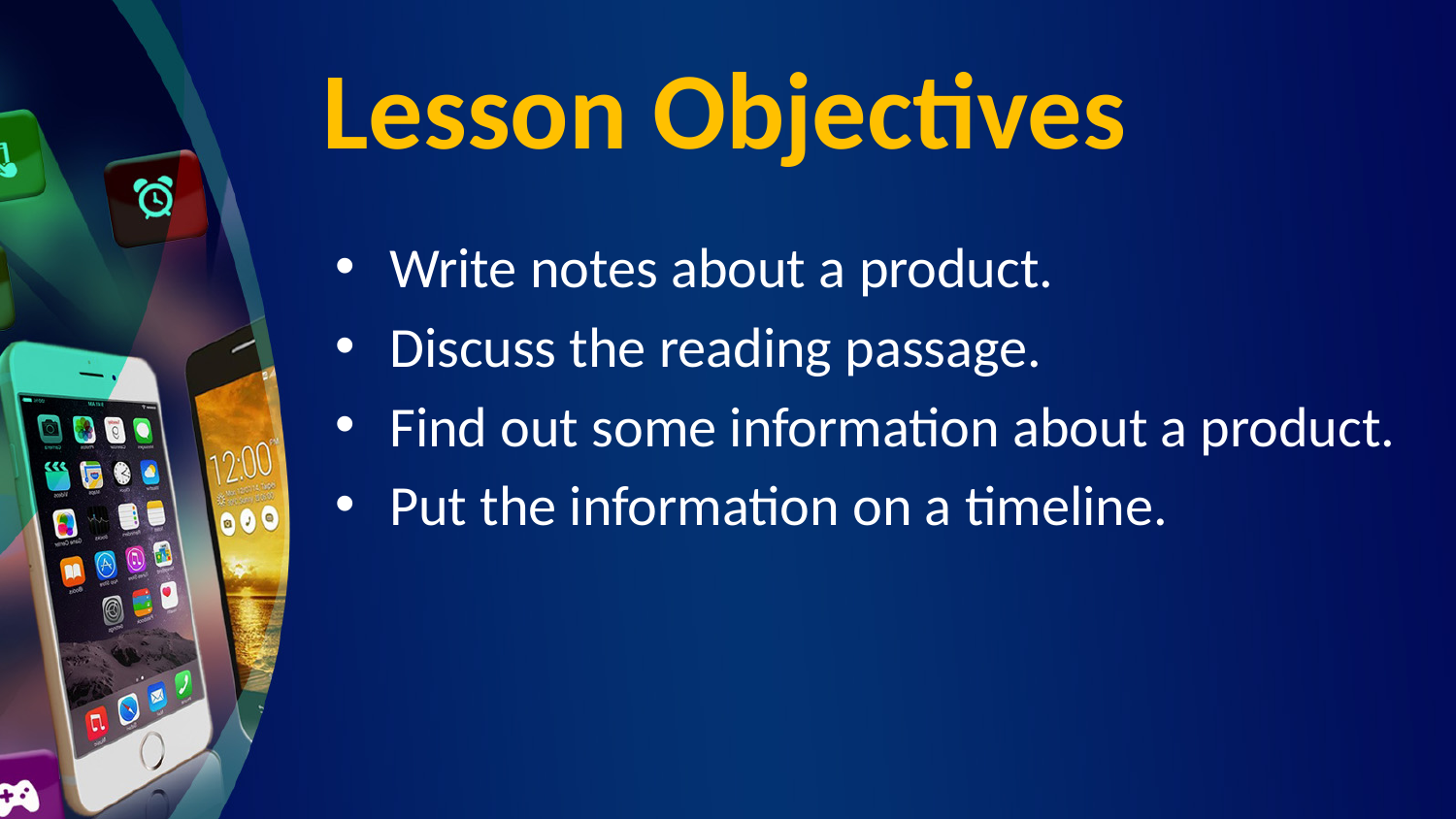

# Lesson Objectives
Write notes about a product.
Discuss the reading passage.
Find out some information about a product.
Put the information on a timeline.